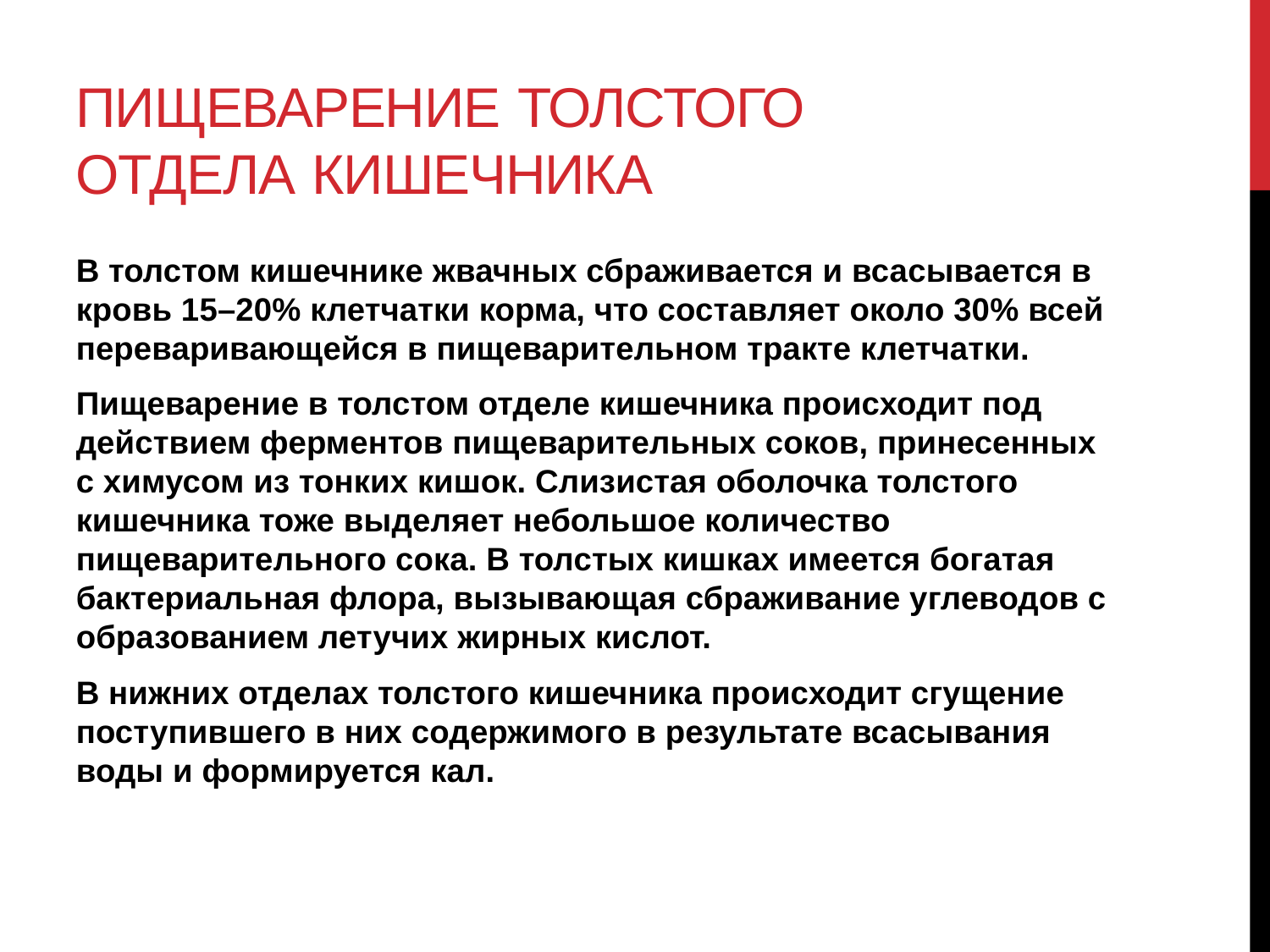

Пищеварение толстого отдела кишечника
В толстом кишечнике жвачных сбраживается и всасывается в кровь 15–20% клетчатки корма, что составляет около 30% всей переваривающейся в пищеварительном тракте клетчатки.
Пищеварение в толстом отделе кишечника происходит под действием ферментов пищеварительных соков, принесенных с химусом из тонких кишок. Слизистая оболочка толстого кишечника тоже выделяет небольшое количество пищеварительного сока. В толстых кишках имеется богатая бактериальная флора, вызывающая сбраживание углеводов с образованием летучих жирных кислот.
В нижних отделах толстого кишечника происходит сгущение поступившего в них содержимого в результате всасывания воды и формируется кал.